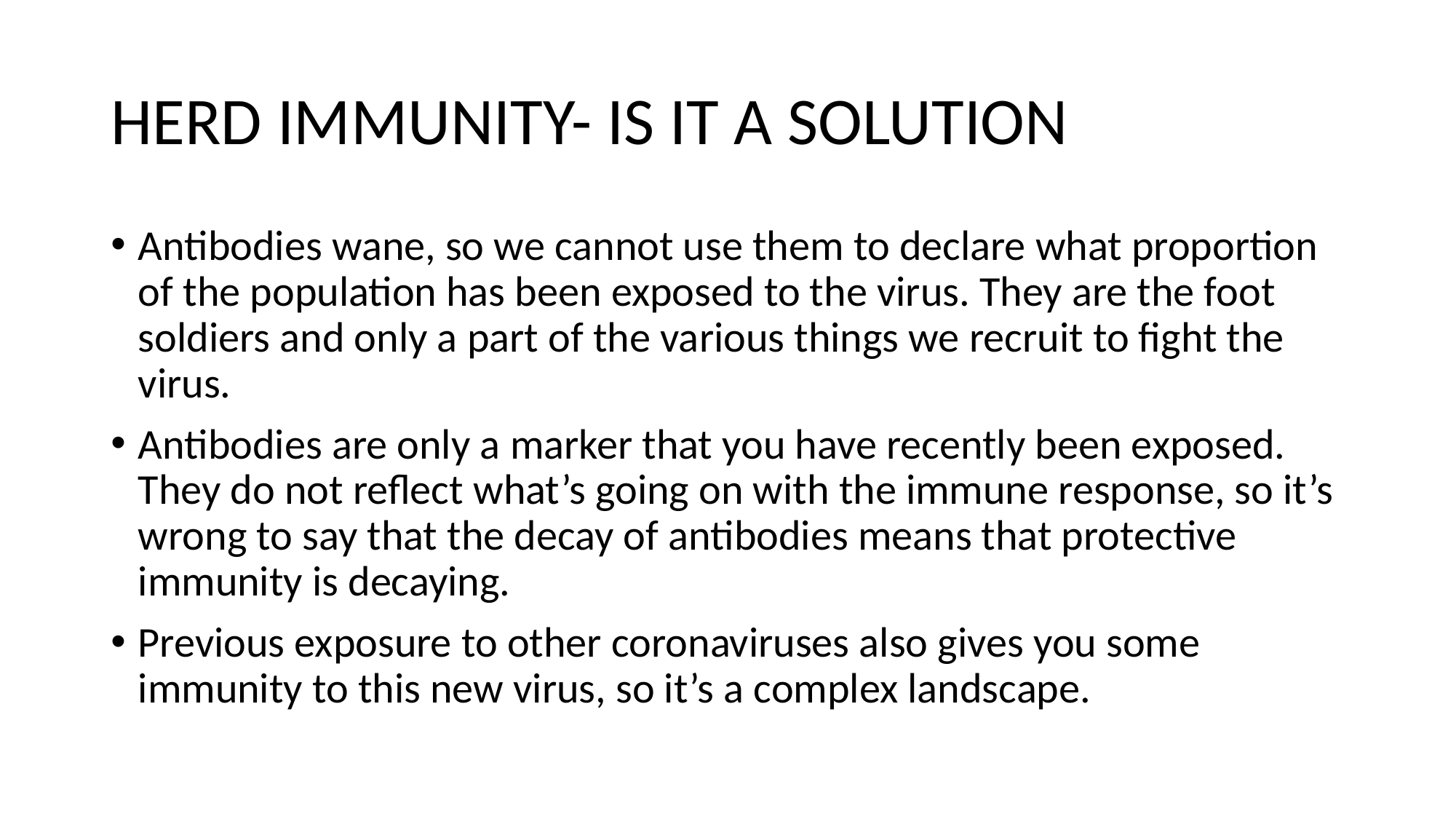

# HERD IMMUNITY- IS IT A SOLUTION
Antibodies wane, so we cannot use them to declare what proportion of the population has been exposed to the virus. They are the foot soldiers and only a part of the various things we recruit to fight the virus.
Antibodies are only a marker that you have recently been exposed. They do not reflect what’s going on with the immune response, so it’s wrong to say that the decay of antibodies means that protective immunity is decaying.
Previous exposure to other coronaviruses also gives you some immunity to this new virus, so it’s a complex landscape.